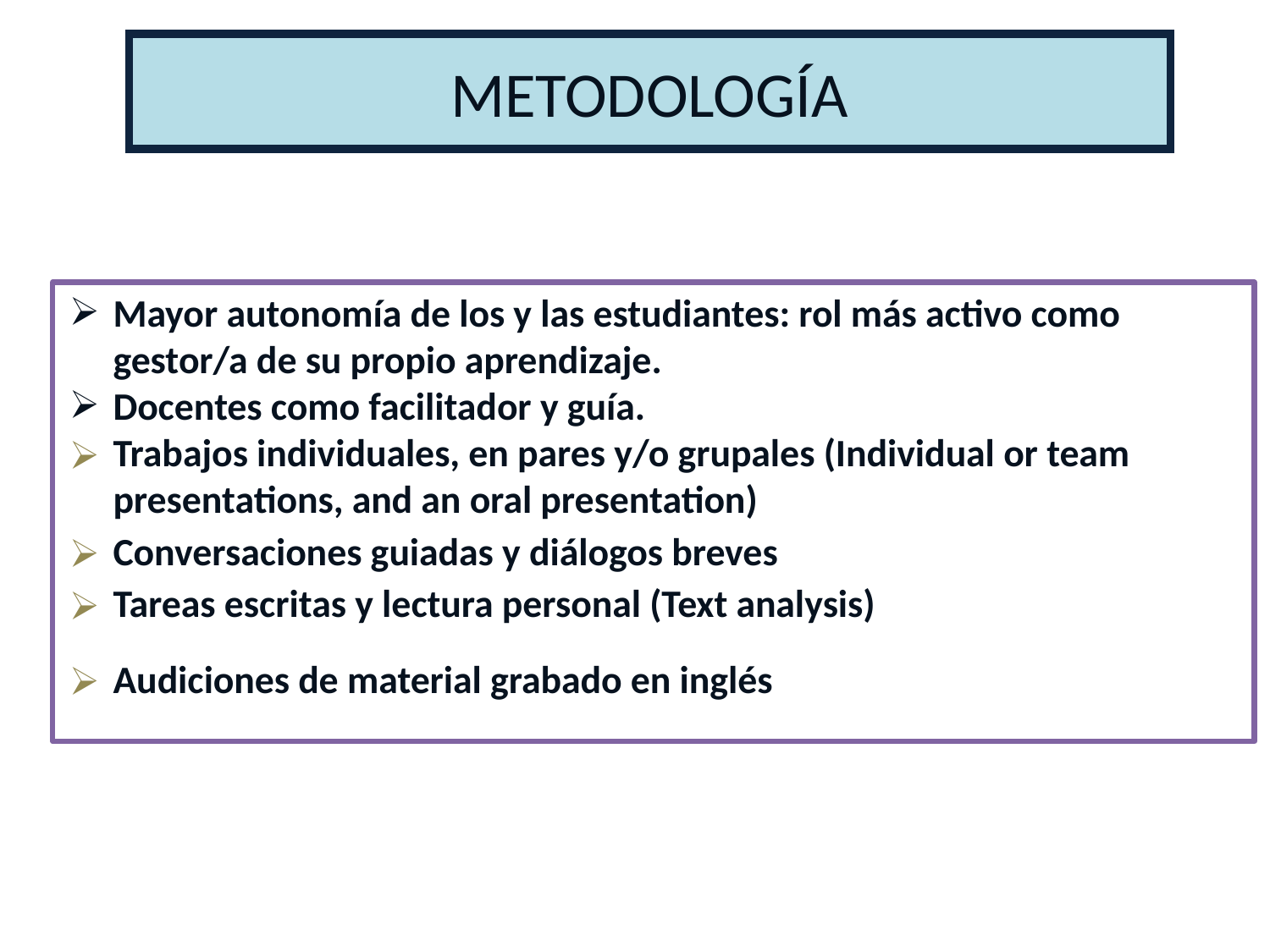

# METODOLOGÍA
Mayor autonomía de los y las estudiantes: rol más activo como gestor/a de su propio aprendizaje.
Docentes como facilitador y guía.
Trabajos individuales, en pares y/o grupales (Individual or team presentations, and an oral presentation)
Conversaciones guiadas y diálogos breves
Tareas escritas y lectura personal (Text analysis)
Audiciones de material grabado en inglés